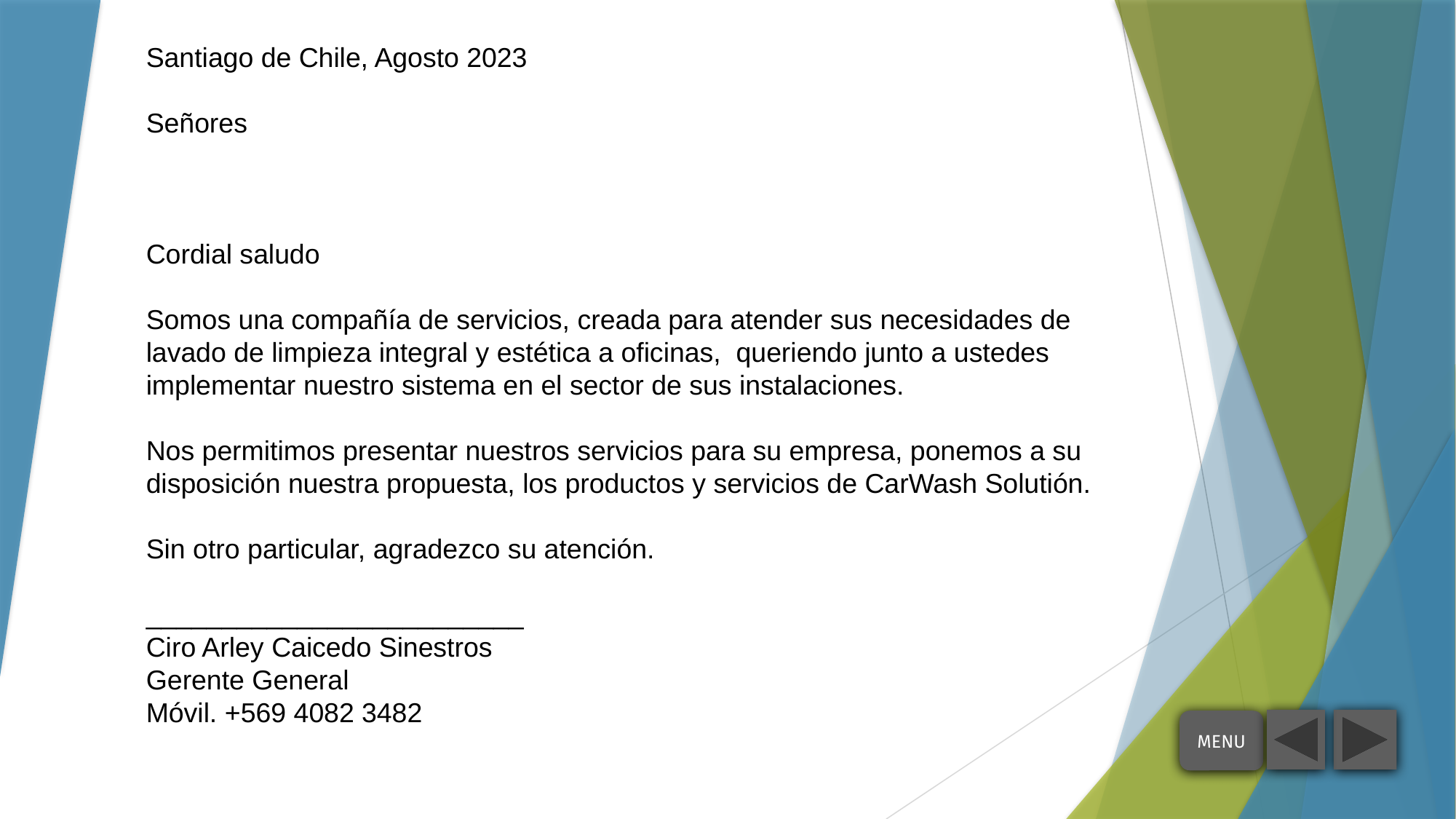

Santiago de Chile, Agosto 2023

Señores

Cordial saludo

Somos una compañía de servicios, creada para atender sus necesidades de lavado de limpieza integral y estética a oficinas,  queriendo junto a ustedes implementar nuestro sistema en el sector de sus instalaciones.

Nos permitimos presentar nuestros servicios para su empresa, ponemos a su disposición nuestra propuesta, los productos y servicios de CarWash Solutión.

Sin otro particular, agradezco su atención.

_________________________
Ciro Arley Caicedo Sinestros
Gerente General
Móvil. +569 4082 3482

MENU